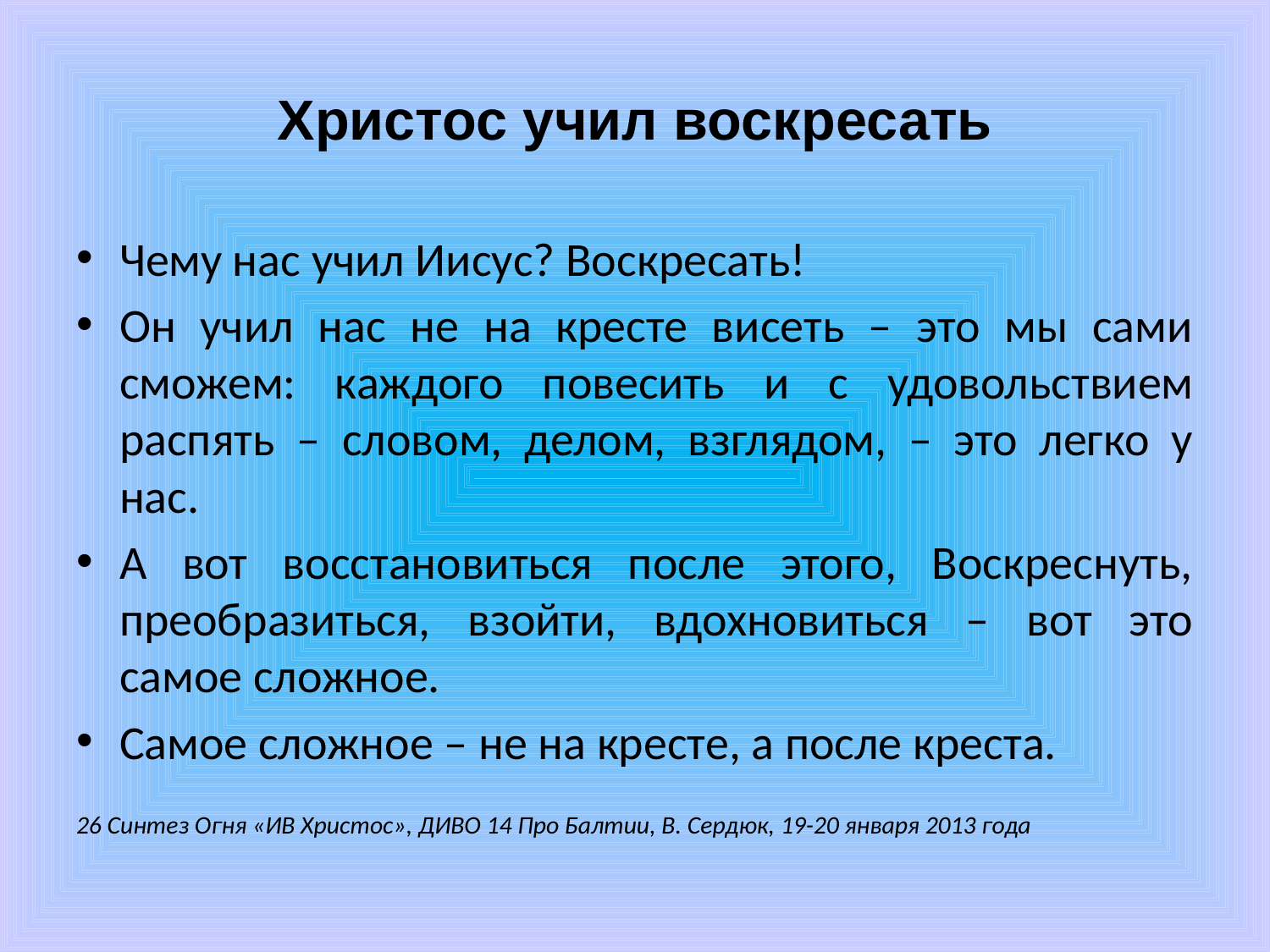

# Христос учил воскресать
Чему нас учил Иисус? Воскресать!
Он учил нас не на кресте висеть – это мы сами сможем: каждого повесить и с удовольствием распять – словом, делом, взглядом, – это легко у нас.
А вот восстановиться после этого, Воскреснуть, преобразиться, взойти, вдохновиться – вот это самое сложное.
Самое сложное – не на кресте, а после креста.

26 Синтез Огня «ИВ Христос», ДИВО 14 Про Балтии, В. Сердюк, 19-20 января 2013 года